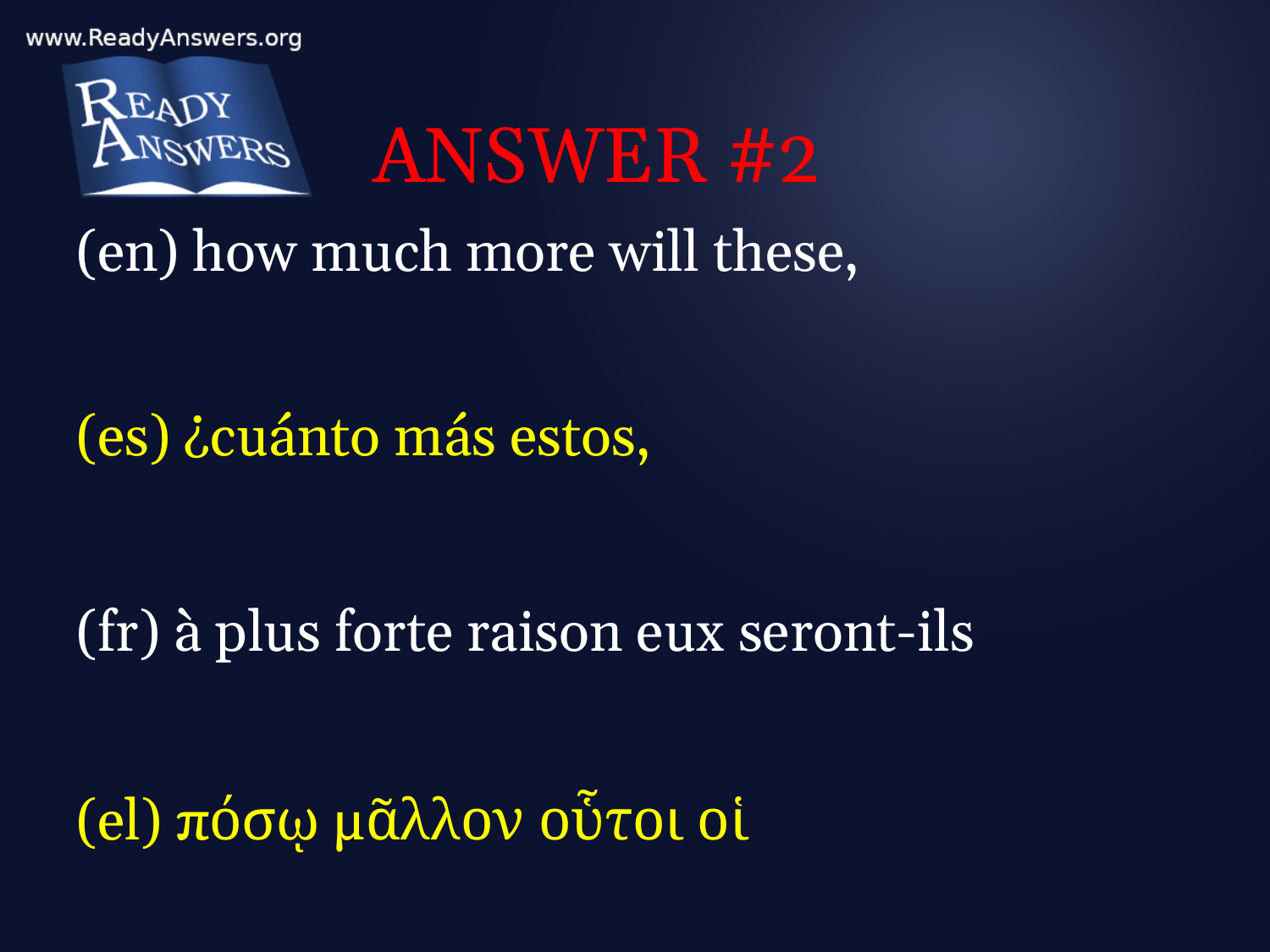

# ANSWER #2
(en) how much more will these,
(es) ¿cuánto más estos,
(fr) à plus forte raison eux seront-ils
(el) πόσῳ μᾶλλον οὗτοι οἱ